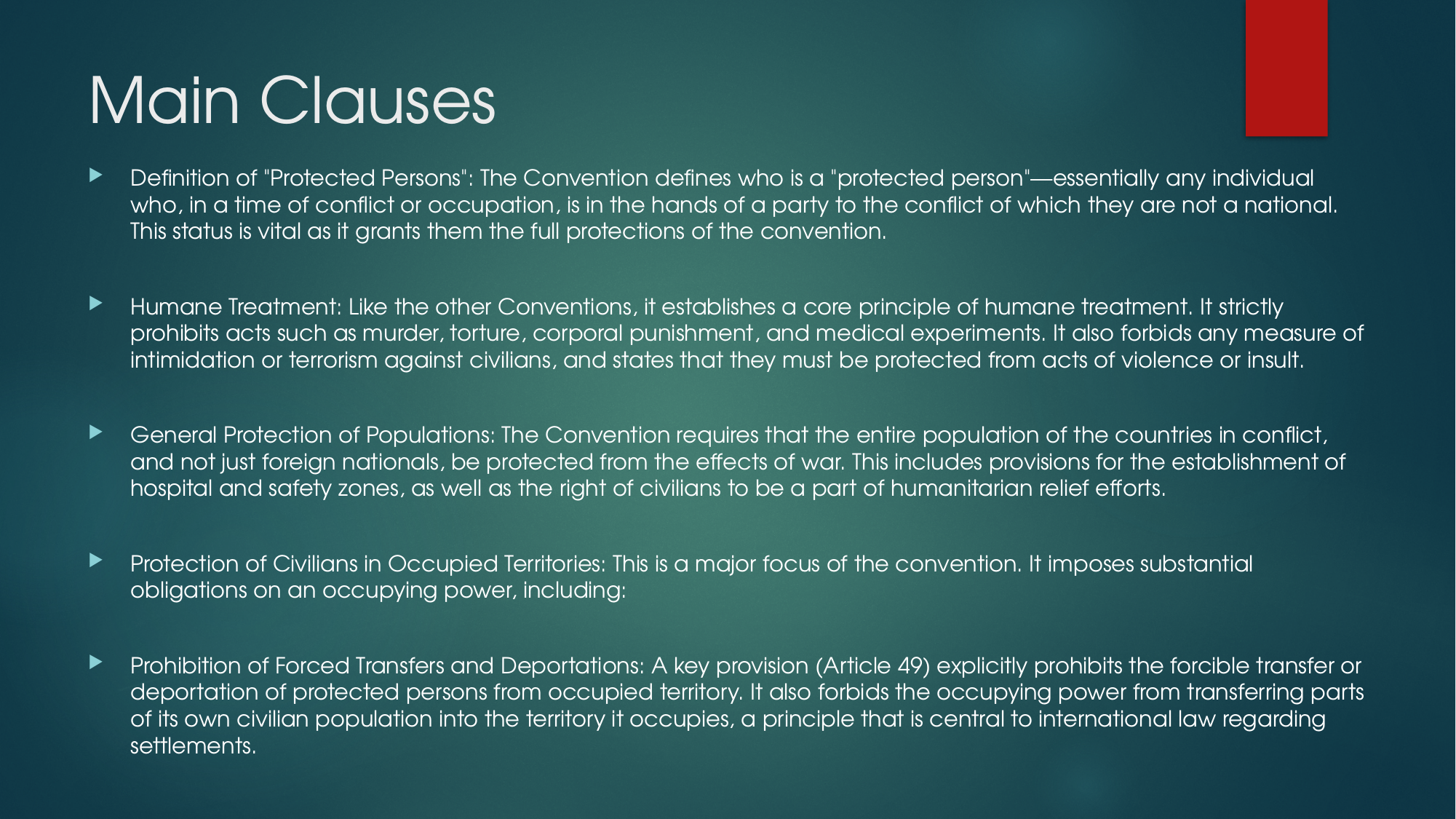

# Main Clauses
Definition of "Protected Persons": The Convention defines who is a "protected person"—essentially any individual who, in a time of conflict or occupation, is in the hands of a party to the conflict of which they are not a national. This status is vital as it grants them the full protections of the convention.

Humane Treatment: Like the other Conventions, it establishes a core principle of humane treatment. It strictly prohibits acts such as murder, torture, corporal punishment, and medical experiments. It also forbids any measure of intimidation or terrorism against civilians, and states that they must be protected from acts of violence or insult.

General Protection of Populations: The Convention requires that the entire population of the countries in conflict, and not just foreign nationals, be protected from the effects of war. This includes provisions for the establishment of hospital and safety zones, as well as the right of civilians to be a part of humanitarian relief efforts.

Protection of Civilians in Occupied Territories: This is a major focus of the convention. It imposes substantial obligations on an occupying power, including:

Prohibition of Forced Transfers and Deportations: A key provision (Article 49) explicitly prohibits the forcible transfer or deportation of protected persons from occupied territory. It also forbids the occupying power from transferring parts of its own civilian population into the territory it occupies, a principle that is central to international law regarding settlements.